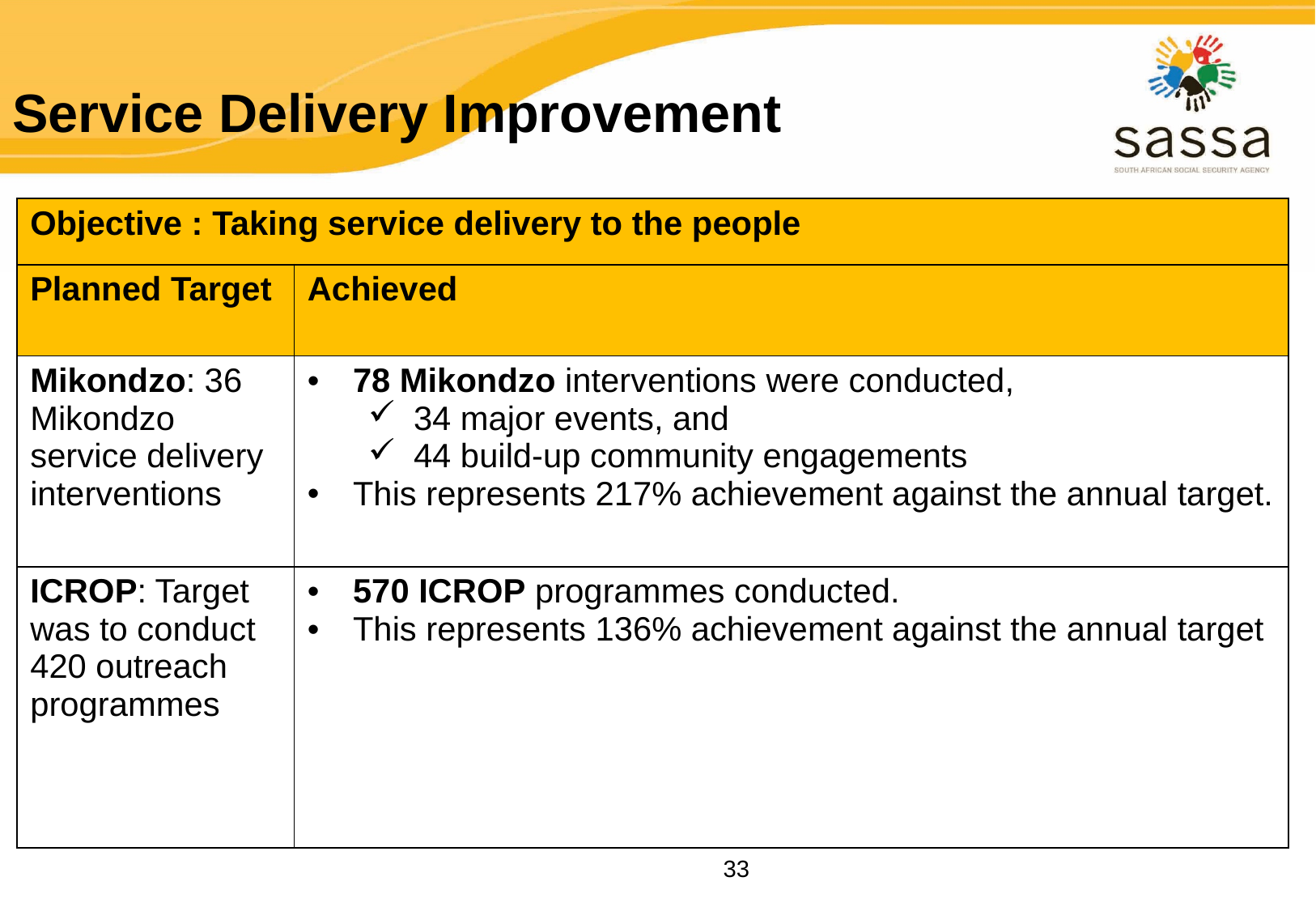

# Service Delivery Improvement
| Objective : Taking service delivery to the people |  |
| --- | --- |
| Planned Target | Achieved |
| Mikondzo: 36 Mikondzo service delivery interventions | 78 Mikondzo interventions were conducted, 34 major events, and 44 build-up community engagements This represents 217% achievement against the annual target. |
| ICROP: Target was to conduct 420 outreach programmes | 570 ICROP programmes conducted. This represents 136% achievement against the annual target |
33